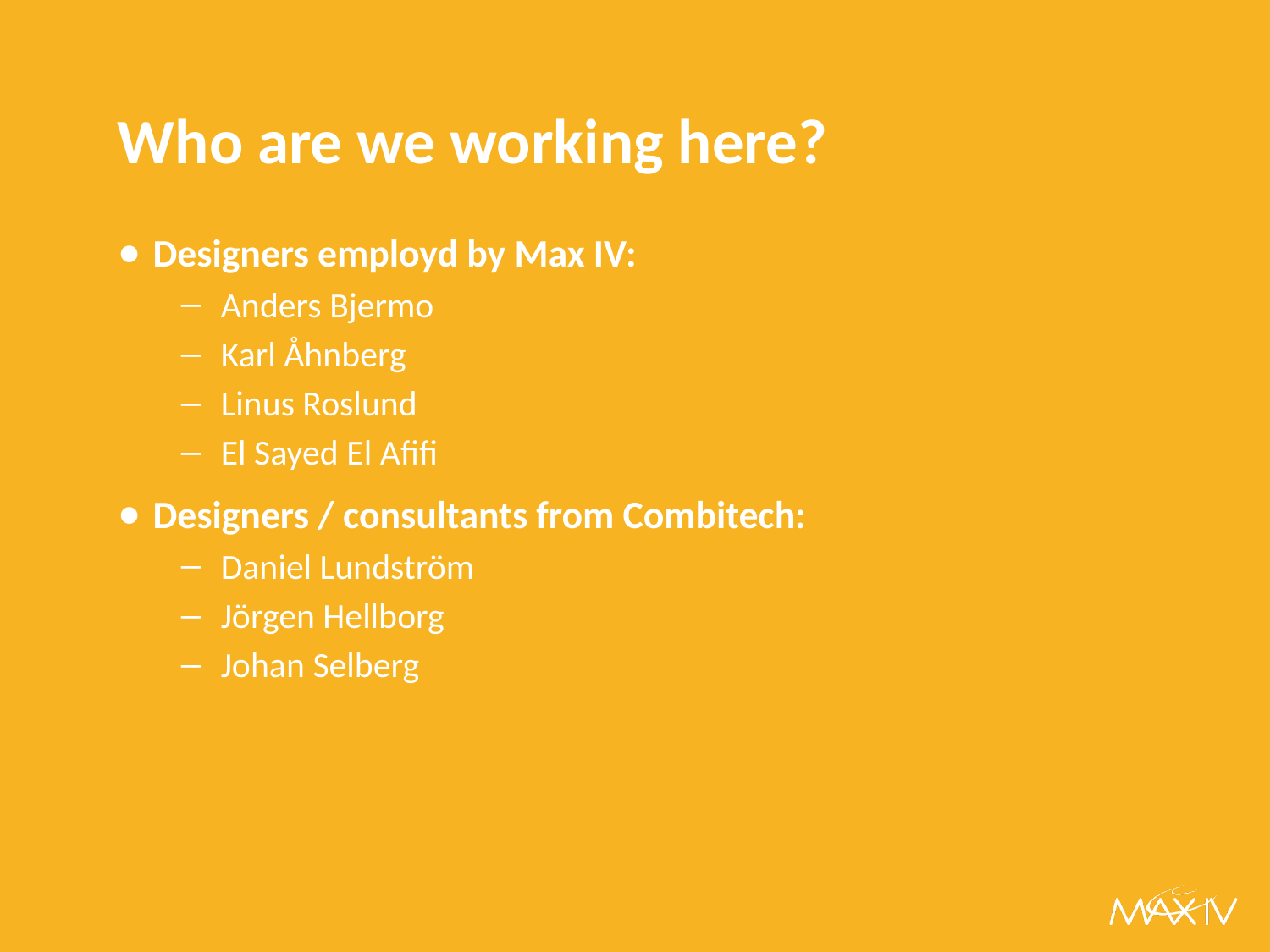

# Who are we working here?
Designers employd by Max IV:
Anders Bjermo
Karl Åhnberg
Linus Roslund
El Sayed El Afifi
Designers / consultants from Combitech:
Daniel Lundström
Jörgen Hellborg
Johan Selberg